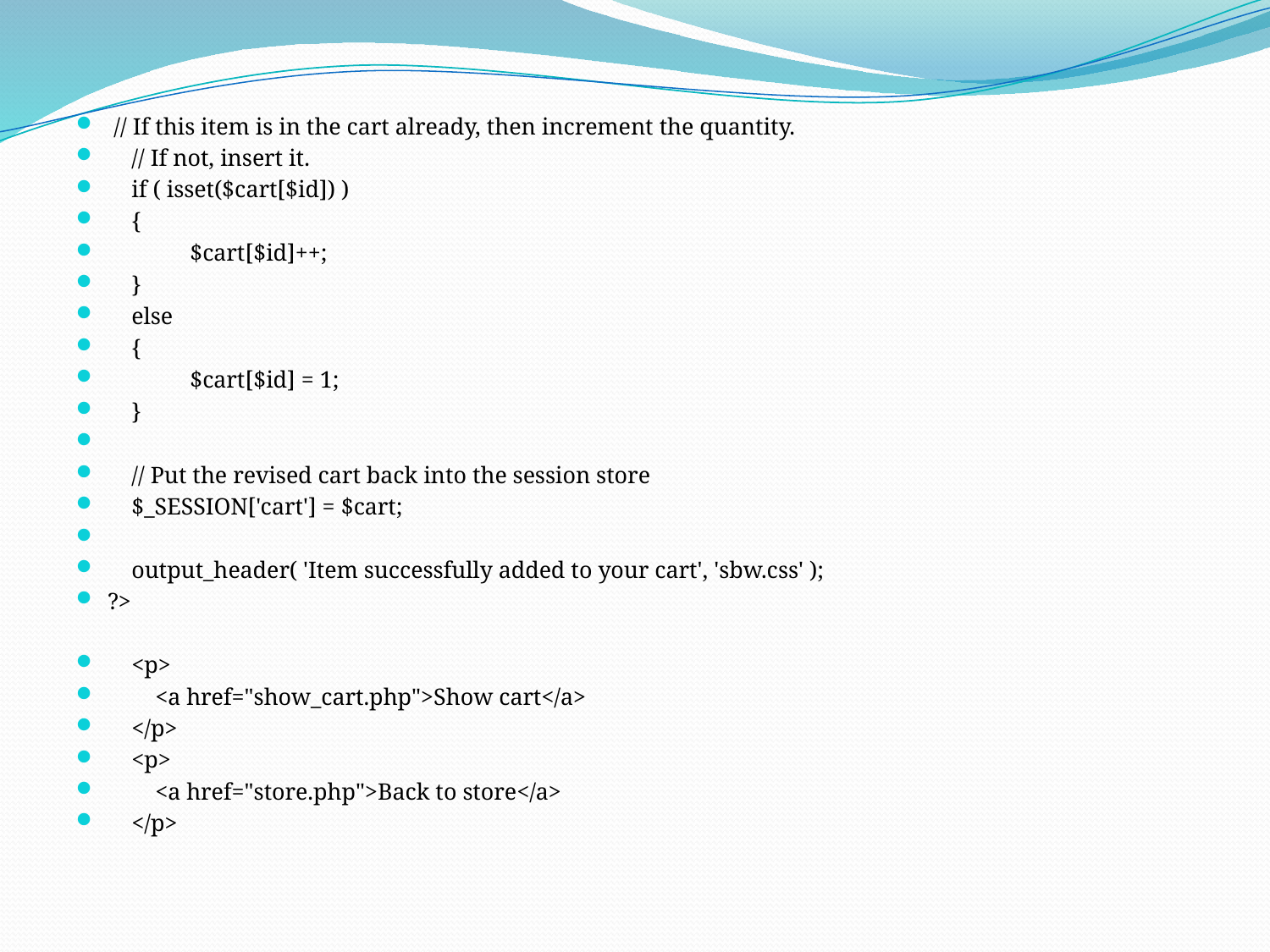

#
 // If this item is in the cart already, then increment the quantity.
    // If not, insert it.
    if ( isset($cart[$id]) )
    {
	    $cart[$id]++;
    }
    else
    {
	    $cart[$id] = 1;
    }

    // Put the revised cart back into the session store
    $_SESSION['cart'] = $cart;

    output_header( 'Item successfully added to your cart', 'sbw.css' );
?>

    <p>
        <a href="show_cart.php">Show cart</a>
    </p>
    <p>
        <a href="store.php">Back to store</a>
    </p>